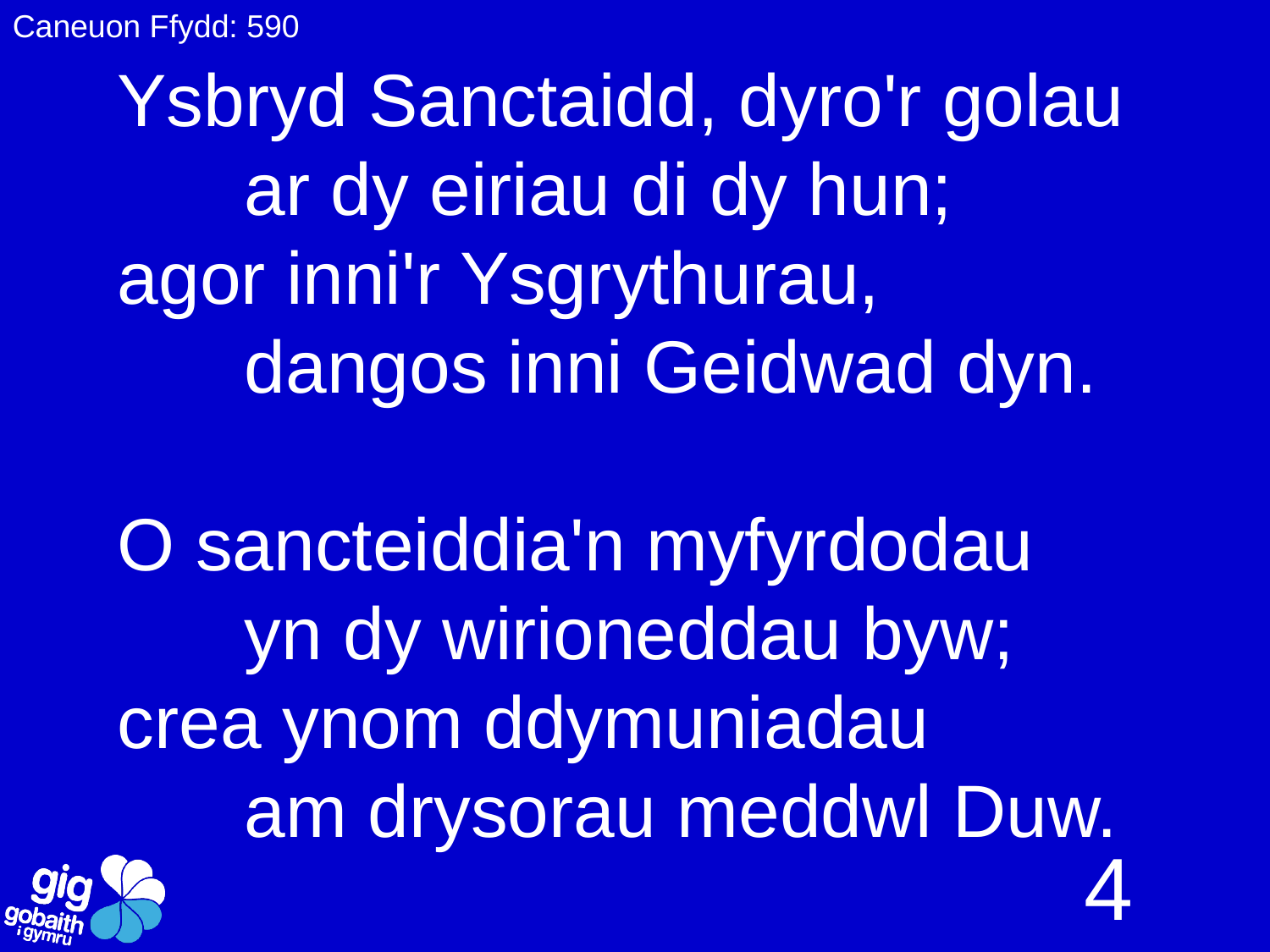

Caneuon Ffydd: 590

Ysbryd Sanctaidd, dyro'r golau
	ar dy eiriau di dy hun;
agor inni'r Ysgrythurau,
	dangos inni Geidwad dyn.

O sancteiddia'n myfyrdodau
	yn dy wirioneddau byw;
crea ynom ddymuniadau
	am drysorau meddwl Duw.
4